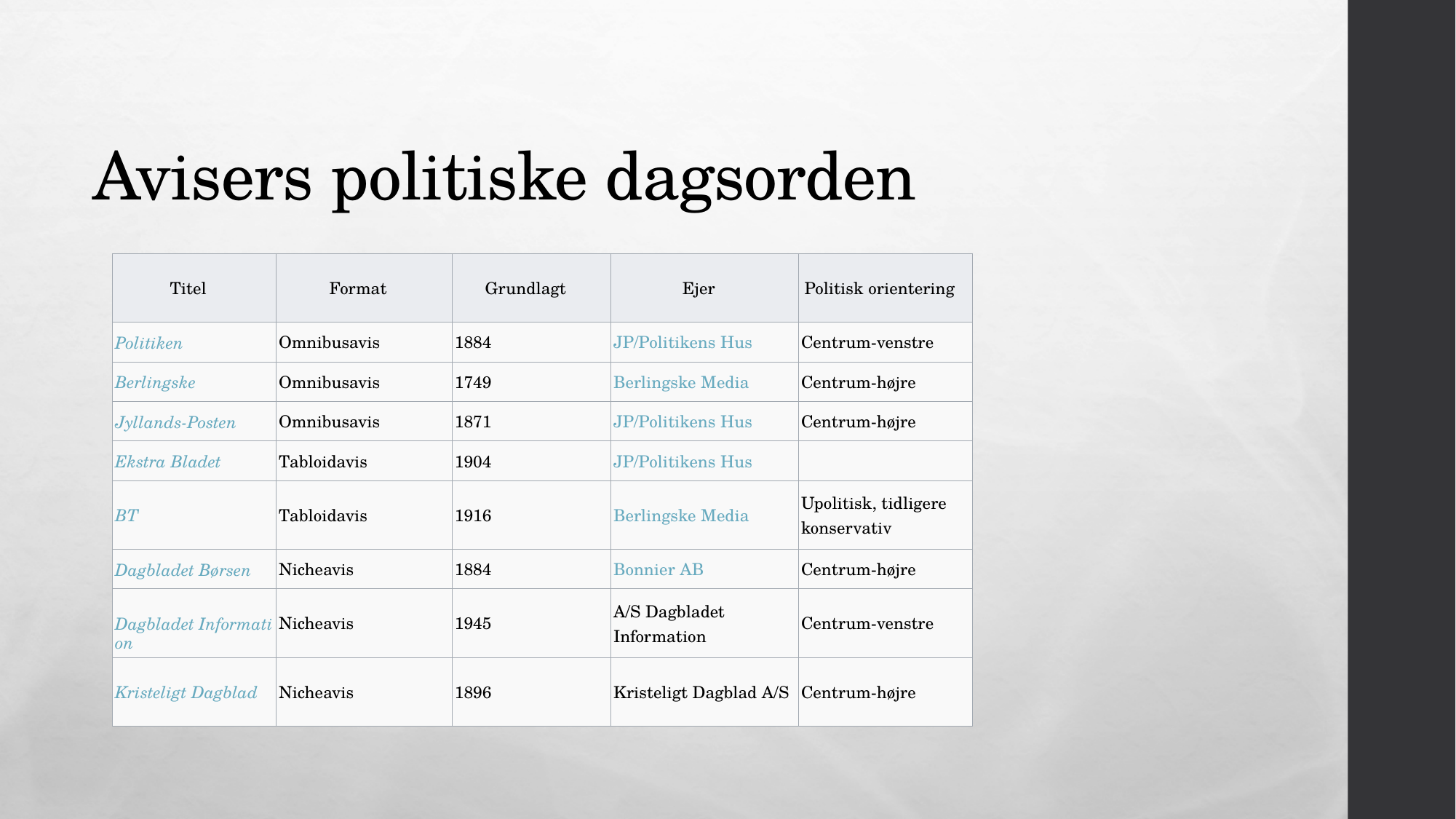

# Avisers politiske dagsorden
| Titel | Format | Grundlagt | Ejer | Politisk orientering |
| --- | --- | --- | --- | --- |
| Politiken | Omnibusavis | 1884 | JP/Politikens Hus | Centrum-venstre |
| Berlingske | Omnibusavis | 1749 | Berlingske Media | Centrum-højre |
| Jyllands-Posten | Omnibusavis | 1871 | JP/Politikens Hus | Centrum-højre |
| Ekstra Bladet | Tabloidavis | 1904 | JP/Politikens Hus |  |
| BT | Tabloidavis | 1916 | Berlingske Media | Upolitisk, tidligere konservativ |
| Dagbladet Børsen | Nicheavis | 1884 | Bonnier AB | Centrum-højre |
| Dagbladet Information | Nicheavis | 1945 | A/S Dagbladet Information | Centrum-venstre |
| Kristeligt Dagblad | Nicheavis | 1896 | Kristeligt Dagblad A/S | Centrum-højre |